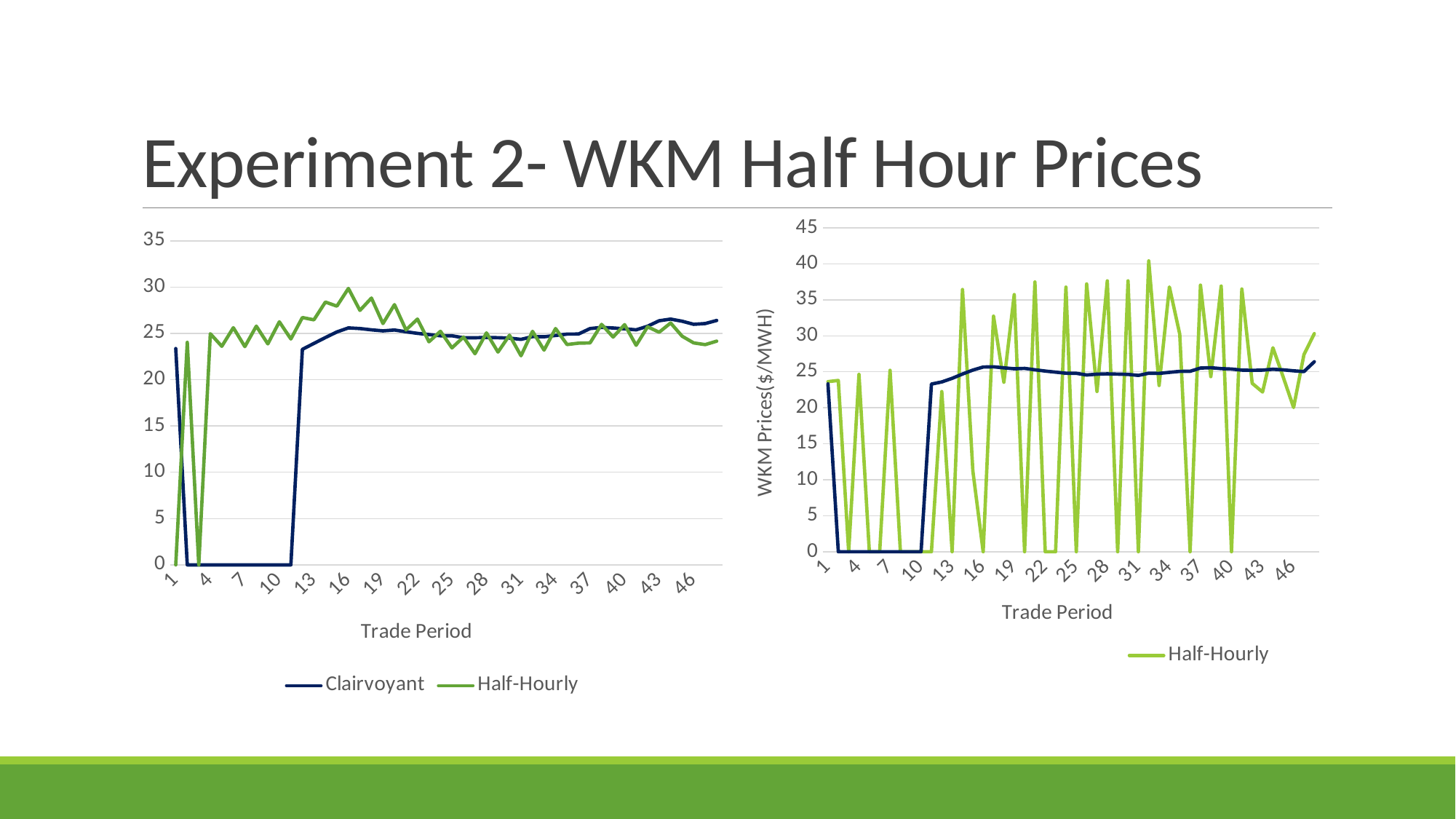

# Experiment 2- WKM Half Hour Prices

### Chart

| Category |  |  |
|---|---|---|

### Chart

| Category |  |  |
|---|---|---|